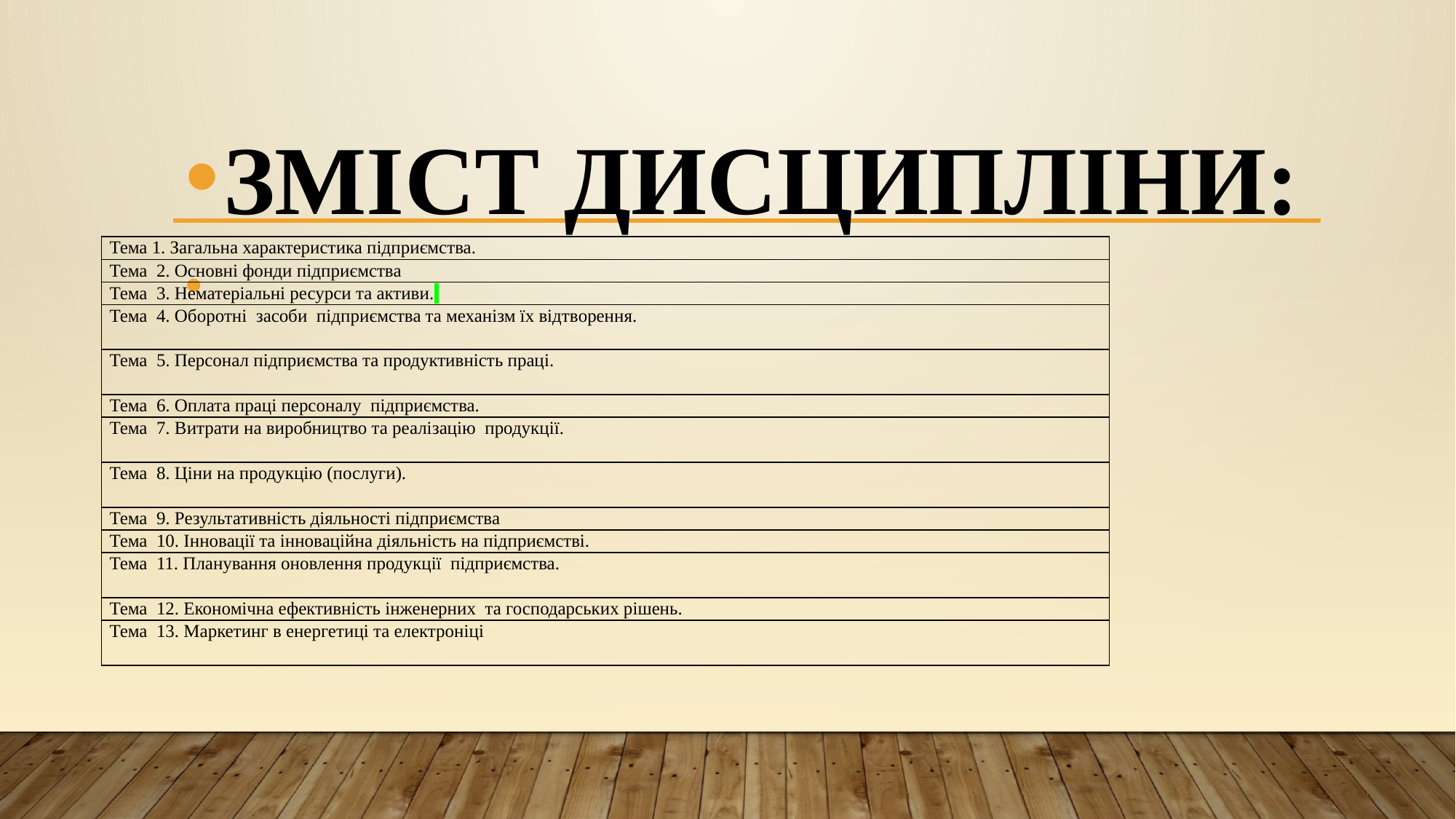

ЗМІСТ ДИСЦИПЛІНИ:

| Тема 1. Загальна характеристика підприємства. |
| --- |
| Тема  2. Основні фонди підприємства |
| Тема  3. Нематеріальні ресурси та активи. |
| Тема  4. Оборотні засоби підприємства та механізм їх відтворення. |
| Тема  5. Персонал підприємства та продуктивність праці. |
| Тема  6. Оплата праці персоналу підприємства. |
| Тема  7. Витрати на виробництво та реалізацію продукції. |
| Тема  8. Ціни на продукцію (послуги). |
| Тема  9. Результативність діяльності підприємства |
| Тема  10. Інновації та інноваційна діяльність на підприємстві. |
| Тема  11. Планування оновлення продукції підприємства. |
| Тема  12. Економічна ефективність інженерних та господарських рішень. |
| Тема  13. Маркетинг в енергетиці та електроніці |